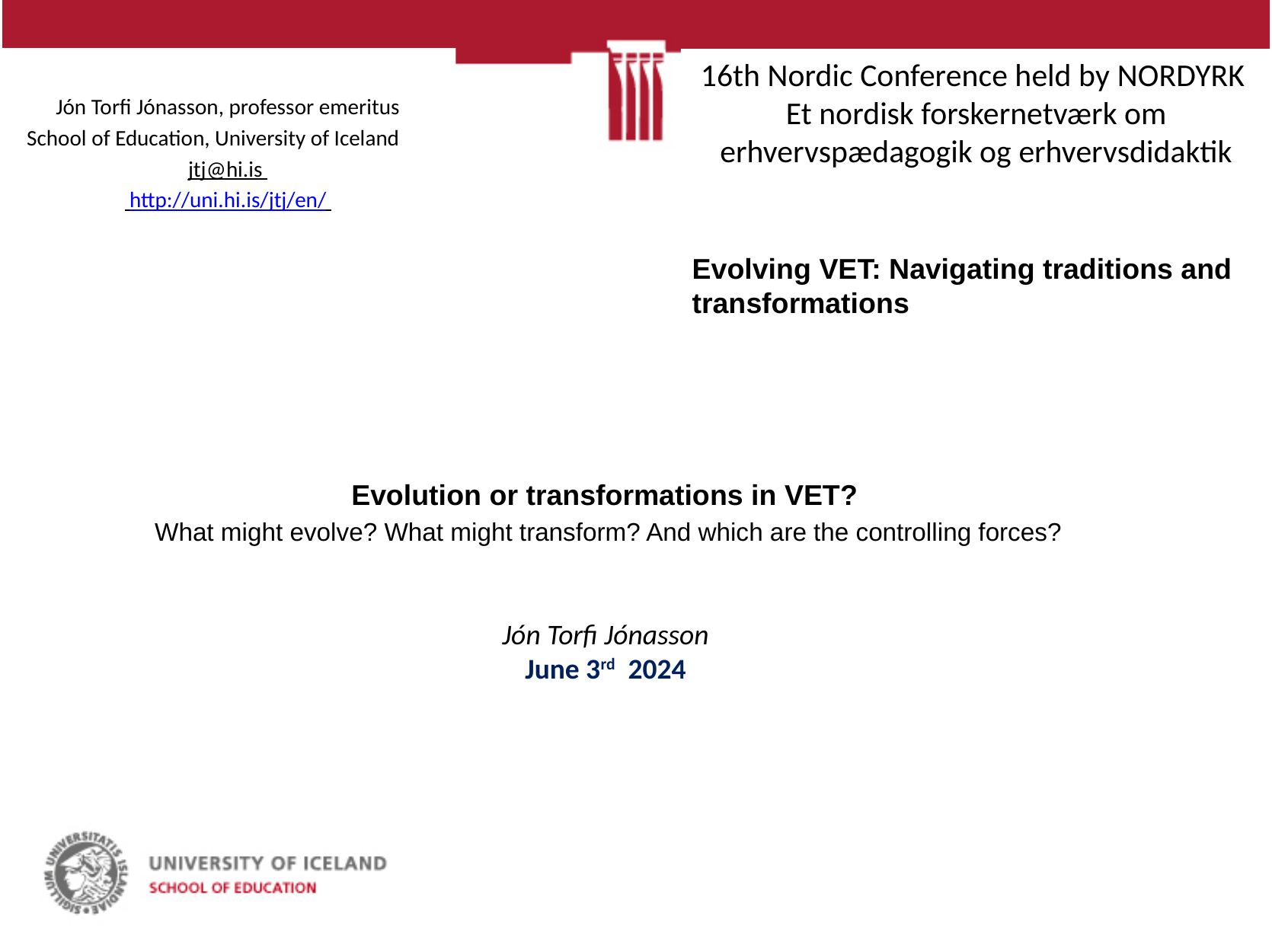

Jón Torfi Jónasson, professor emeritus
School of Education, University of Iceland
jtj@hi.is
 http://uni.hi.is/jtj/en/
16th Nordic Conference held by NORDYRK
Et nordisk forskernetværk om erhvervspædagogik og erhvervsdidaktik

Evolving VET: Navigating traditions and transformations

Evolution or transformations in VET?
What might evolve? What might transform? And which are the controlling forces?

Jón Torfi Jónasson
June 3rd  2024